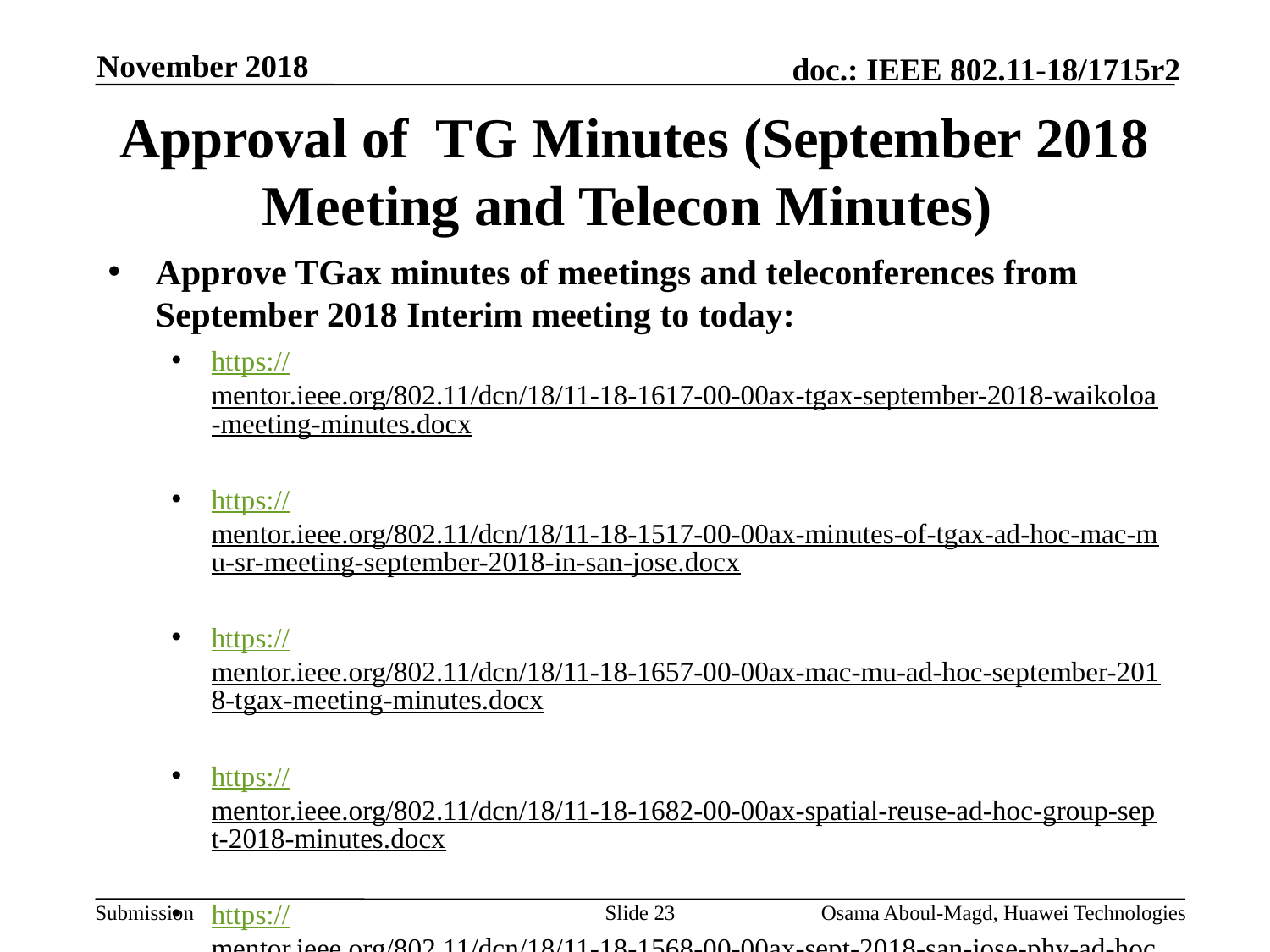

November 2018
# Approval of  TG Minutes (September 2018 Meeting and Telecon Minutes)
Approve TGax minutes of meetings and teleconferences from September 2018 Interim meeting to today:
https://mentor.ieee.org/802.11/dcn/18/11-18-1617-00-00ax-tgax-september-2018-waikoloa-meeting-minutes.docx
https://mentor.ieee.org/802.11/dcn/18/11-18-1517-00-00ax-minutes-of-tgax-ad-hoc-mac-mu-sr-meeting-september-2018-in-san-jose.docx
https://mentor.ieee.org/802.11/dcn/18/11-18-1657-00-00ax-mac-mu-ad-hoc-september-2018-tgax-meeting-minutes.docx
https://mentor.ieee.org/802.11/dcn/18/11-18-1682-00-00ax-spatial-reuse-ad-hoc-group-sept-2018-minutes.docx
https://mentor.ieee.org/802.11/dcn/18/11-18-1568-00-00ax-sept-2018-san-jose-phy-ad-hoc-meeting-minutes.docx
https://mentor.ieee.org/802.11/dcn/18/11-18-1824-00-00ax-minutes-of-tgax-teleconferences-oct-and-nov-2018.docx

Move: Allan Jones		Second: Alan Berkema
Approved with no objection

Slide 23
Osama Aboul-Magd, Huawei Technologies